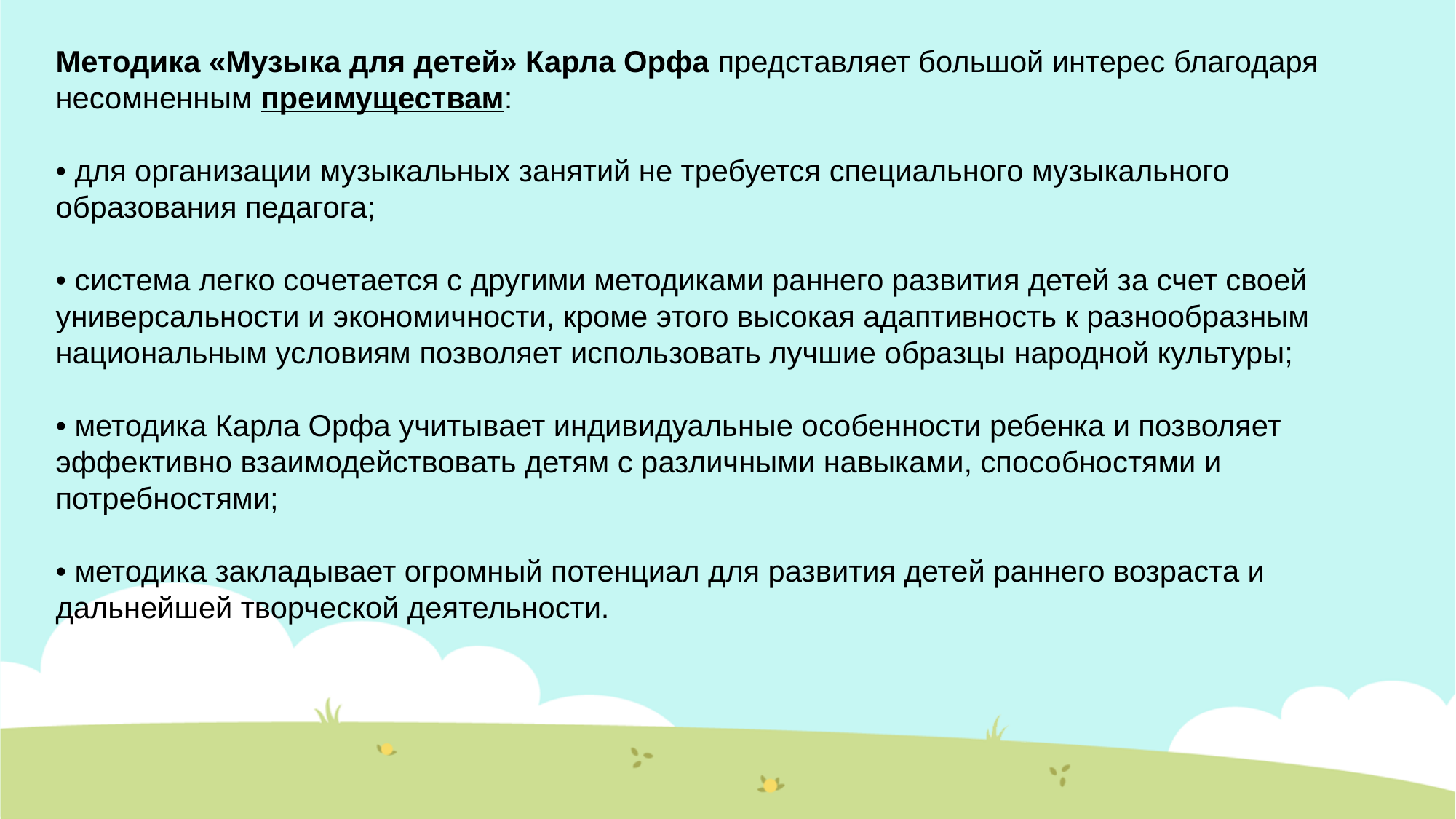

Методика «Музыка для детей» Карла Орфа представляет большой интерес благодаря несомненным преимуществам:
• для организации музыкальных занятий не требуется специального музыкального образования педагога;
• система легко сочетается с другими методиками раннего развития детей за счет своей универсальности и экономичности, кроме этого высокая адаптивность к разнообразным национальным условиям позволяет использовать лучшие образцы народной культуры;
• методика Карла Орфа учитывает индивидуальные особенности ребенка и позволяет эффективно взаимодействовать детям с различными навыками, способностями и потребностями;
• методика закладывает огромный потенциал для развития детей раннего возраста и дальнейшей творческой деятельности.